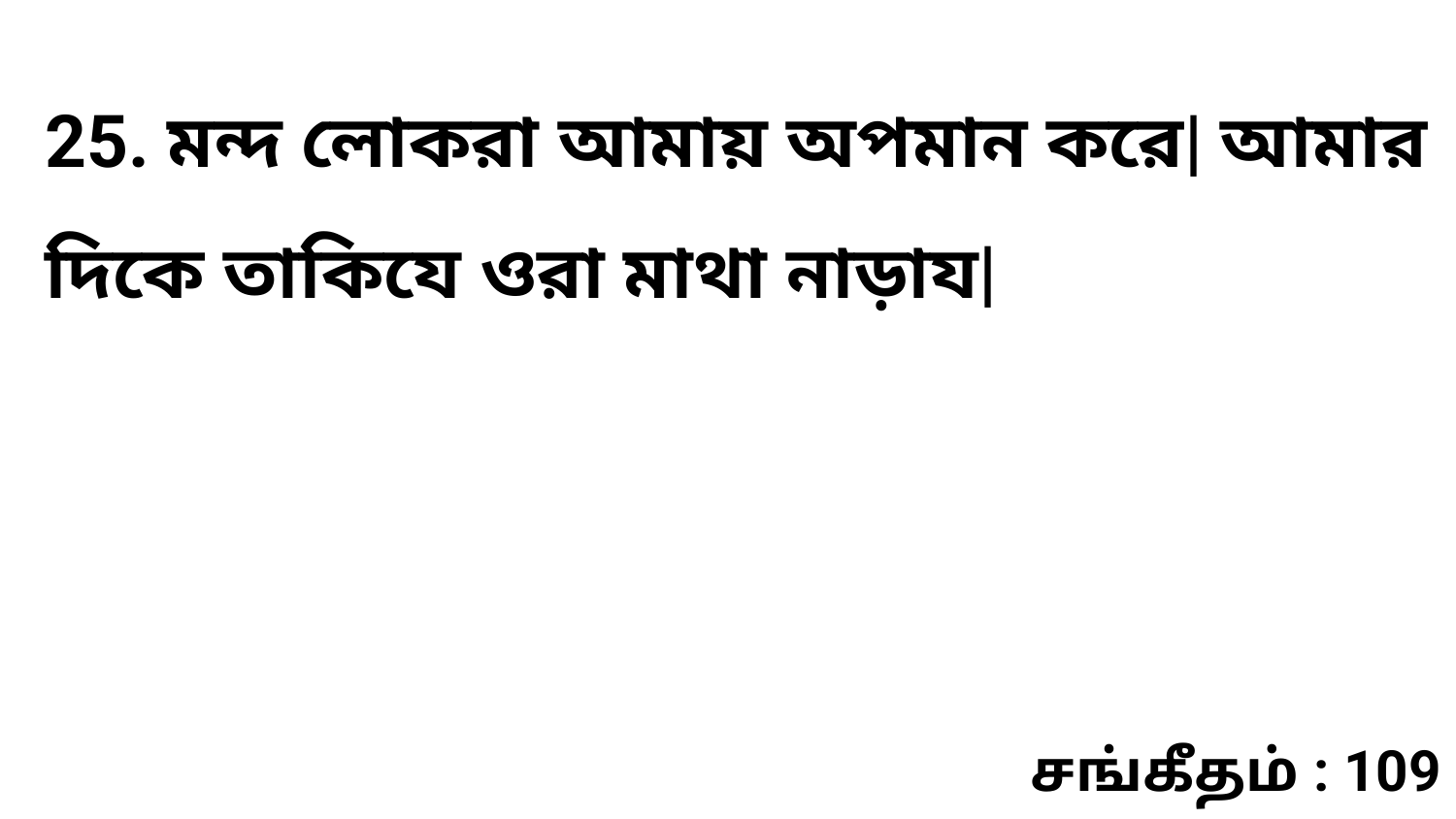

25. মন্দ লোকরা আমায় অপমান করে| আমার দিকে তাকিযে ওরা মাথা নাড়ায|
சங்கீதம் : 109